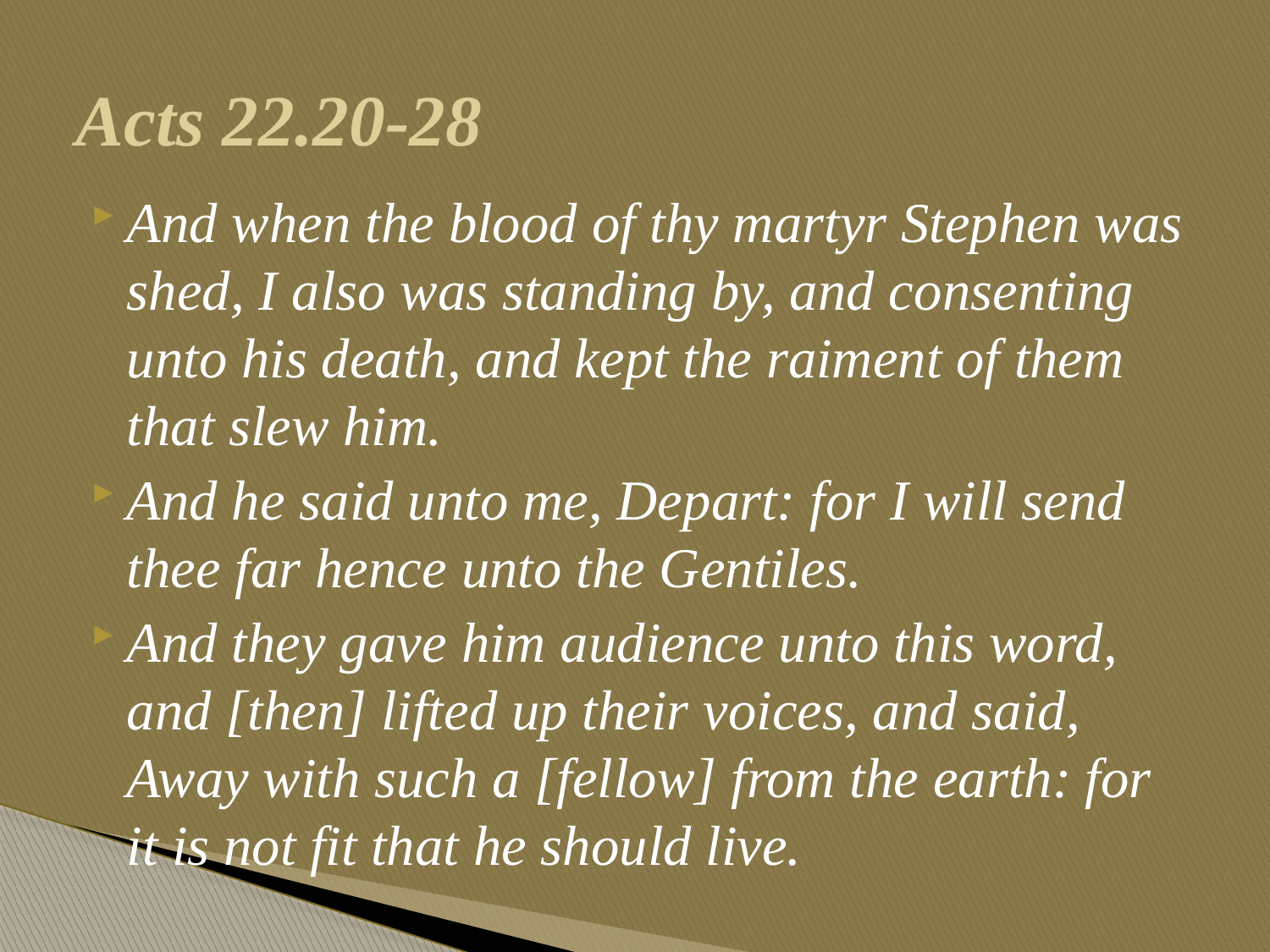

# Acts 22.20-28
And when the blood of thy martyr Stephen was shed, I also was standing by, and consenting unto his death, and kept the raiment of them that slew him.
And he said unto me, Depart: for I will send thee far hence unto the Gentiles.
And they gave him audience unto this word, and [then] lifted up their voices, and said, Away with such a [fellow] from the earth: for it is not fit that he should live.